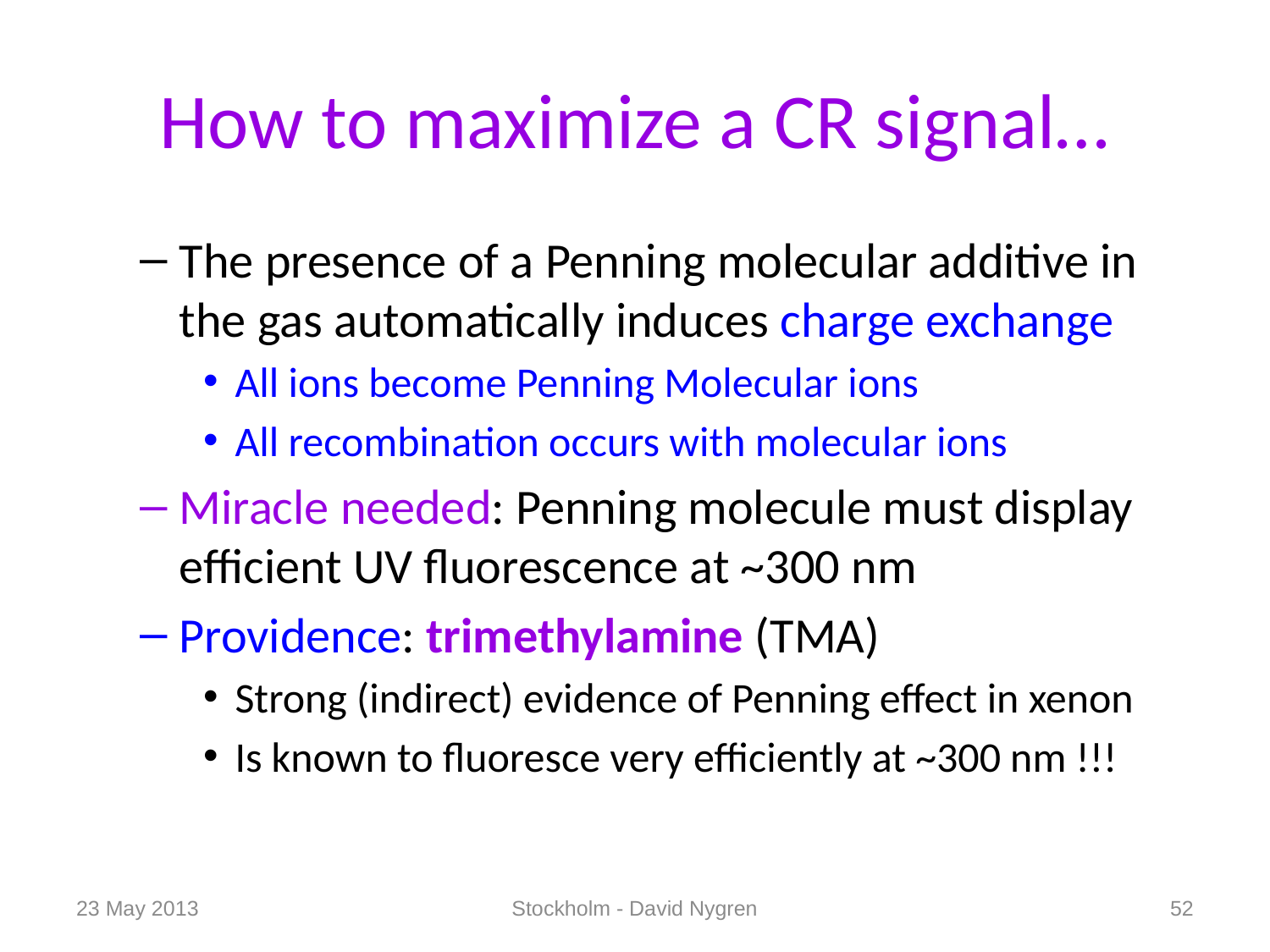

# How to maximize a CR signal…
The presence of a Penning molecular additive in the gas automatically induces charge exchange
All ions become Penning Molecular ions
All recombination occurs with molecular ions
Miracle needed: Penning molecule must display efficient UV fluorescence at ~300 nm
Providence: trimethylamine (TMA)
Strong (indirect) evidence of Penning effect in xenon
Is known to fluoresce very efficiently at ~300 nm !!!
23 May 2013
Stockholm - David Nygren
52